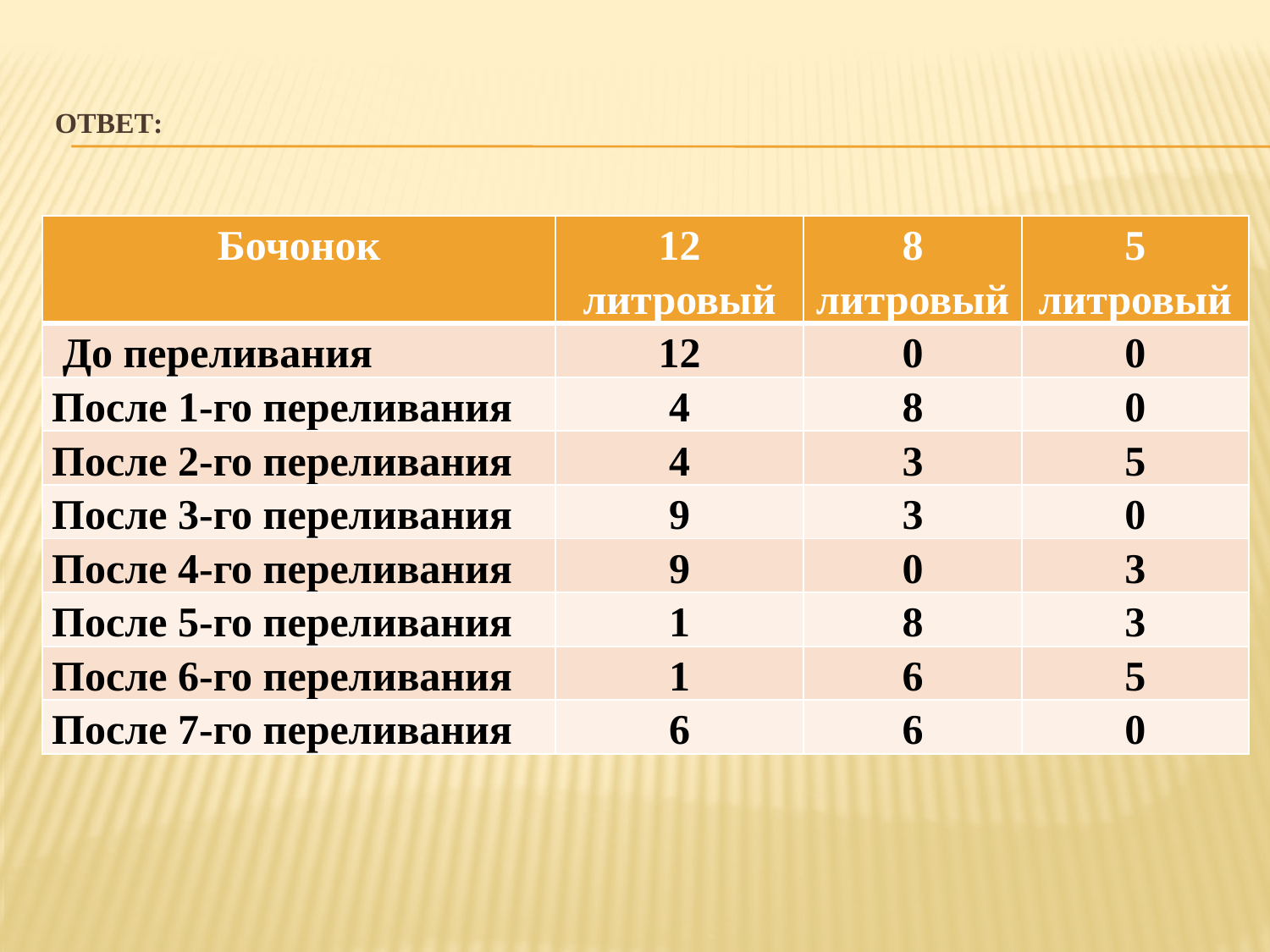

# Ответ:
| Бочонок | 12 литровый | 8 литровый | 5 литровый |
| --- | --- | --- | --- |
| До переливания | 12 | 0 | 0 |
| После 1-го переливания | 4 | 8 | 0 |
| После 2-го переливания | 4 | 3 | 5 |
| После 3-го переливания | 9 | 3 | 0 |
| После 4-го переливания | 9 | 0 | 3 |
| После 5-го переливания | 1 | 8 | 3 |
| После 6-го переливания | 1 | 6 | 5 |
| После 7-го переливания | 6 | 6 | 0 |